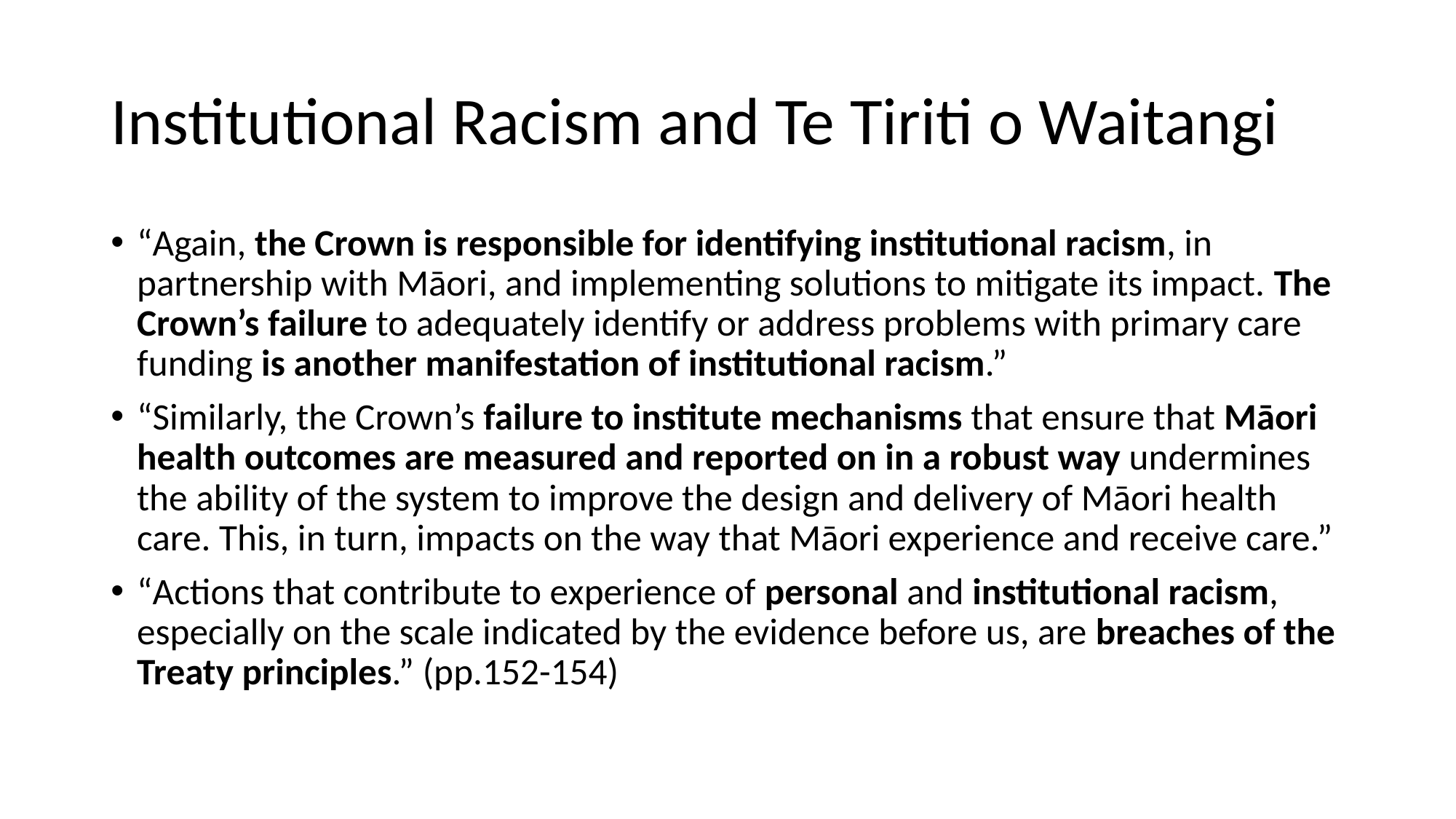

# Institutional Racism and Te Tiriti o Waitangi
“Again, the Crown is responsible for identifying institutional racism, in partnership with Māori, and implementing solutions to mitigate its impact. The Crown’s failure to adequately identify or address problems with primary care funding is another manifestation of institutional racism.”
“Similarly, the Crown’s failure to institute mechanisms that ensure that Māori health outcomes are measured and reported on in a robust way undermines the ability of the system to improve the design and delivery of Māori health care. This, in turn, impacts on the way that Māori experience and receive care.”
“Actions that contribute to experience of personal and institutional racism, especially on the scale indicated by the evidence before us, are breaches of the Treaty principles.” (pp.152-154)